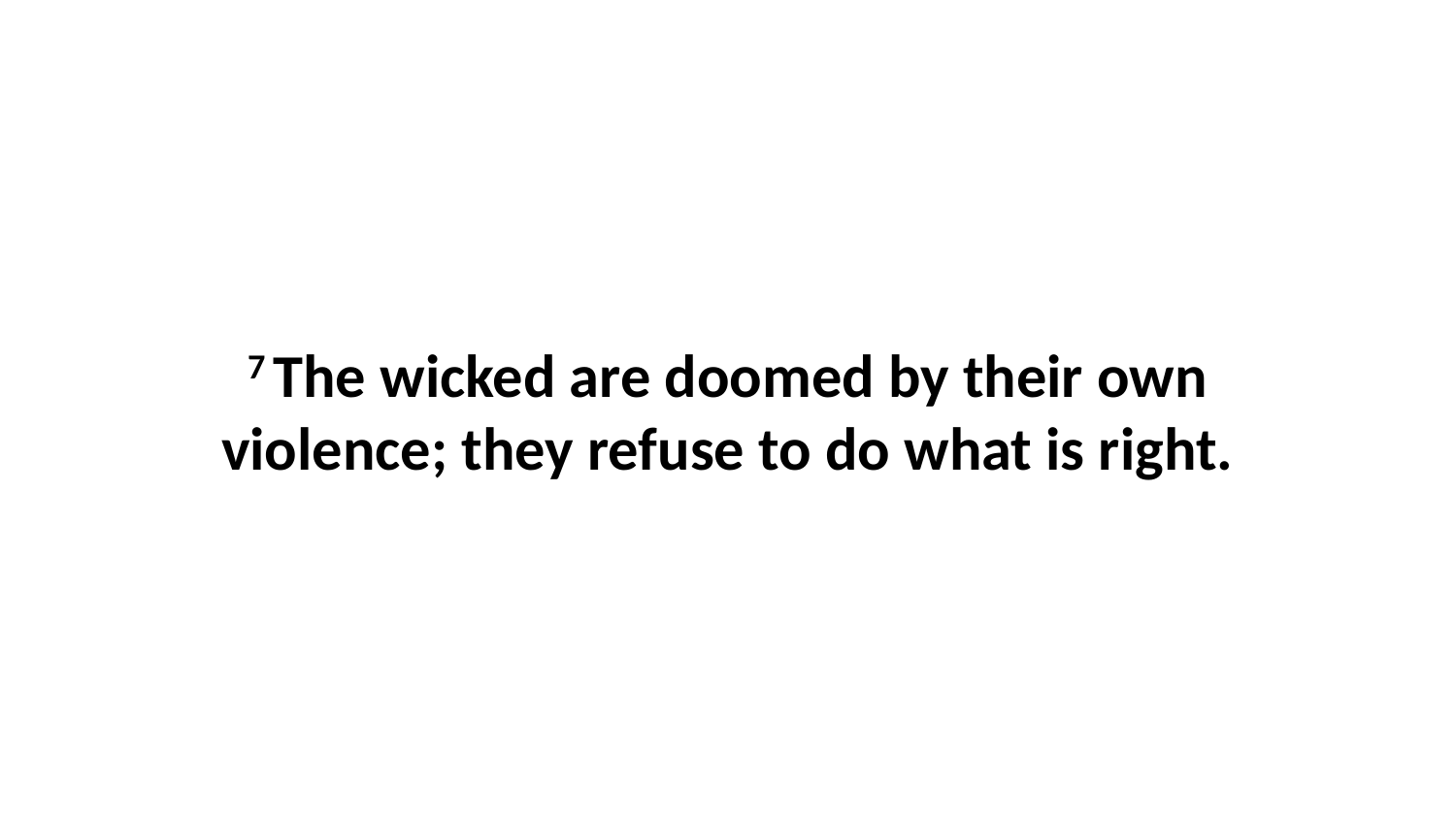

7 The wicked are doomed by their own violence; they refuse to do what is right.